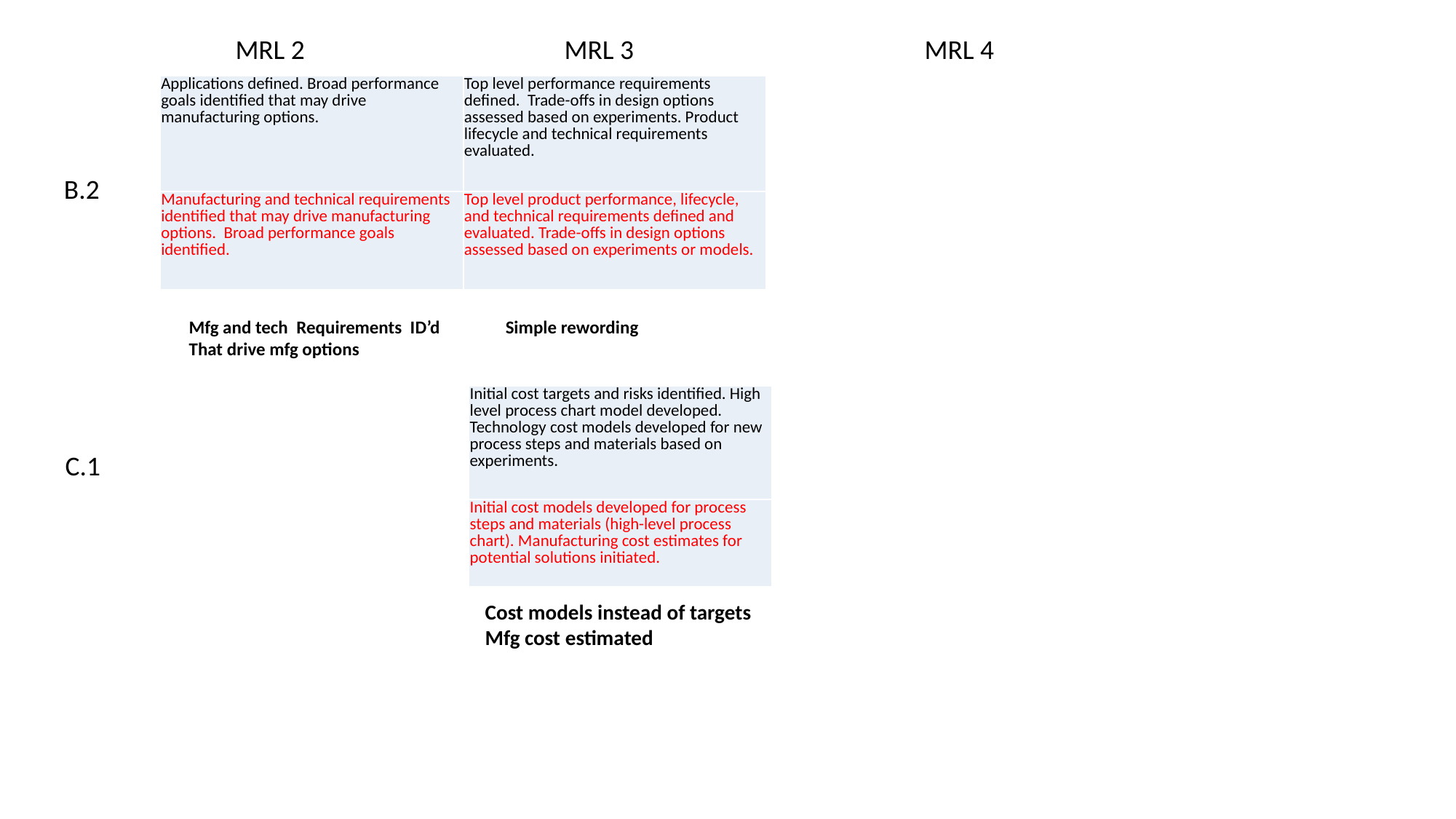

MRL 2
MRL 4
MRL 3
| Applications defined. Broad performance goals identified that may drive manufacturing options. | Top level performance requirements defined. Trade-offs in design options assessed based on experiments. Product lifecycle and technical requirements evaluated. |
| --- | --- |
| Manufacturing and technical requirements identified that may drive manufacturing options. Broad performance goals identified. | Top level product performance, lifecycle, and technical requirements defined and evaluated. Trade-offs in design options assessed based on experiments or models. |
B.2
Mfg and tech  Requirements  ID’d
That drive mfg options
Simple rewording
| Initial cost targets and risks identified. High level process chart model developed. Technology cost models developed for new process steps and materials based on experiments. |
| --- |
| Initial cost models developed for process steps and materials (high-level process chart). Manufacturing cost estimates for potential solutions initiated. |
C.1
Cost models instead of targets
Mfg cost estimated